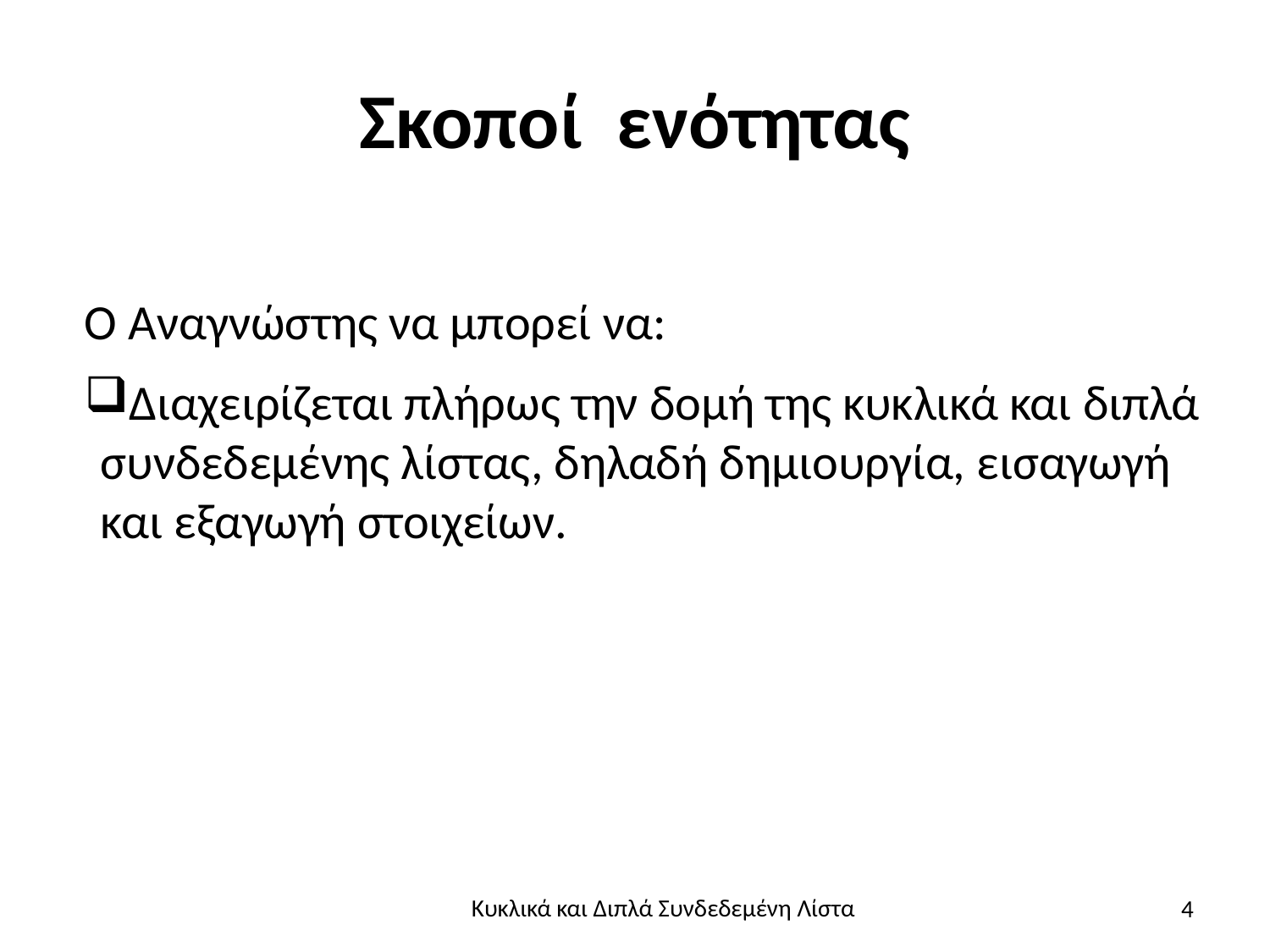

# Σκοποί  ενότητας
Ο Αναγνώστης να μπορεί να:
Διαχειρίζεται πλήρως την δομή της κυκλικά και διπλά συνδεδεμένης λίστας, δηλαδή δημιουργία, εισαγωγή και εξαγωγή στοιχείων.

4
Κυκλικά και Διπλά Συνδεδεμένη Λίστα